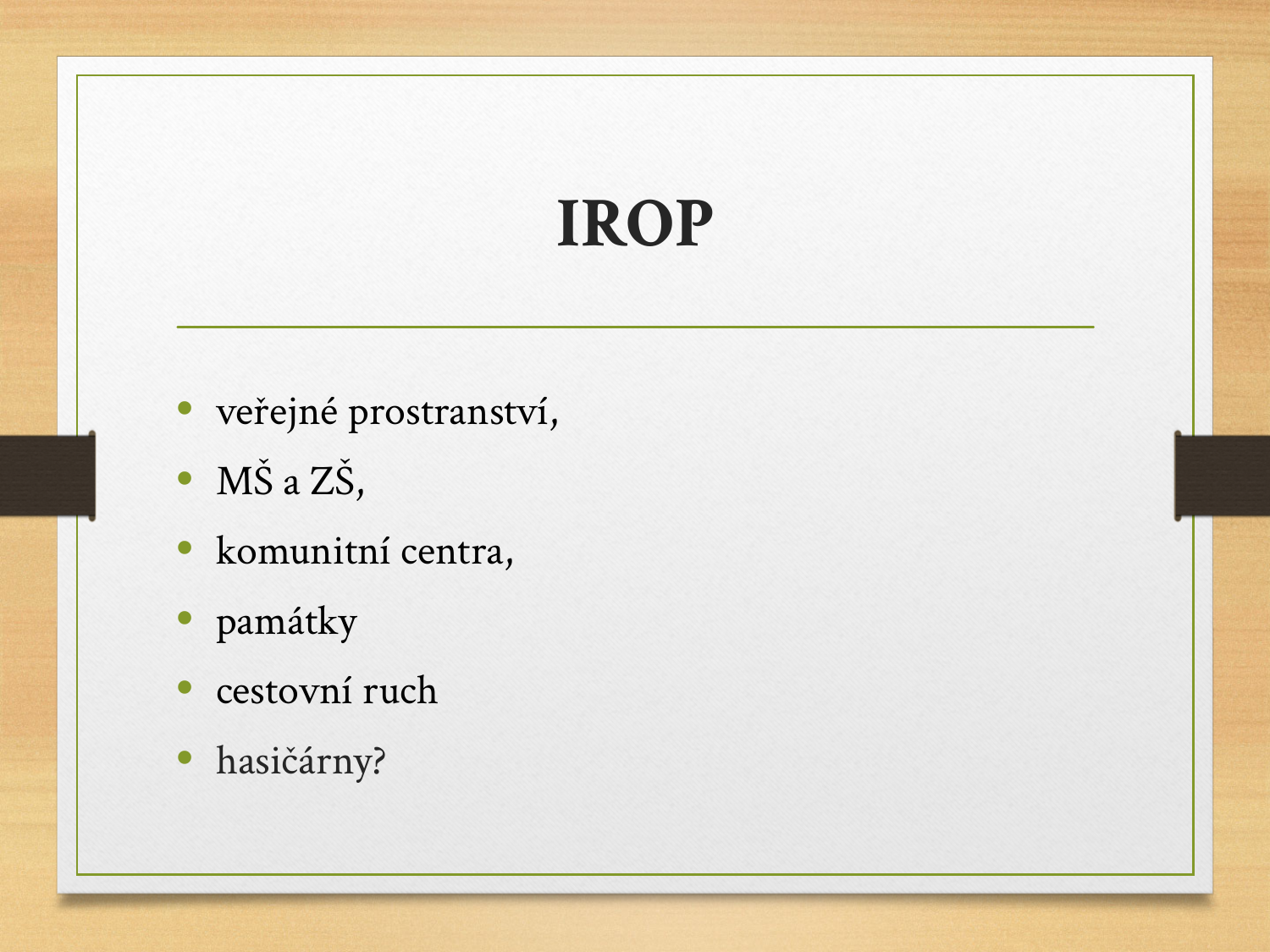

# IROP
veřejné prostranství,
MŠ a ZŠ,
komunitní centra,
památky
cestovní ruch
hasičárny?